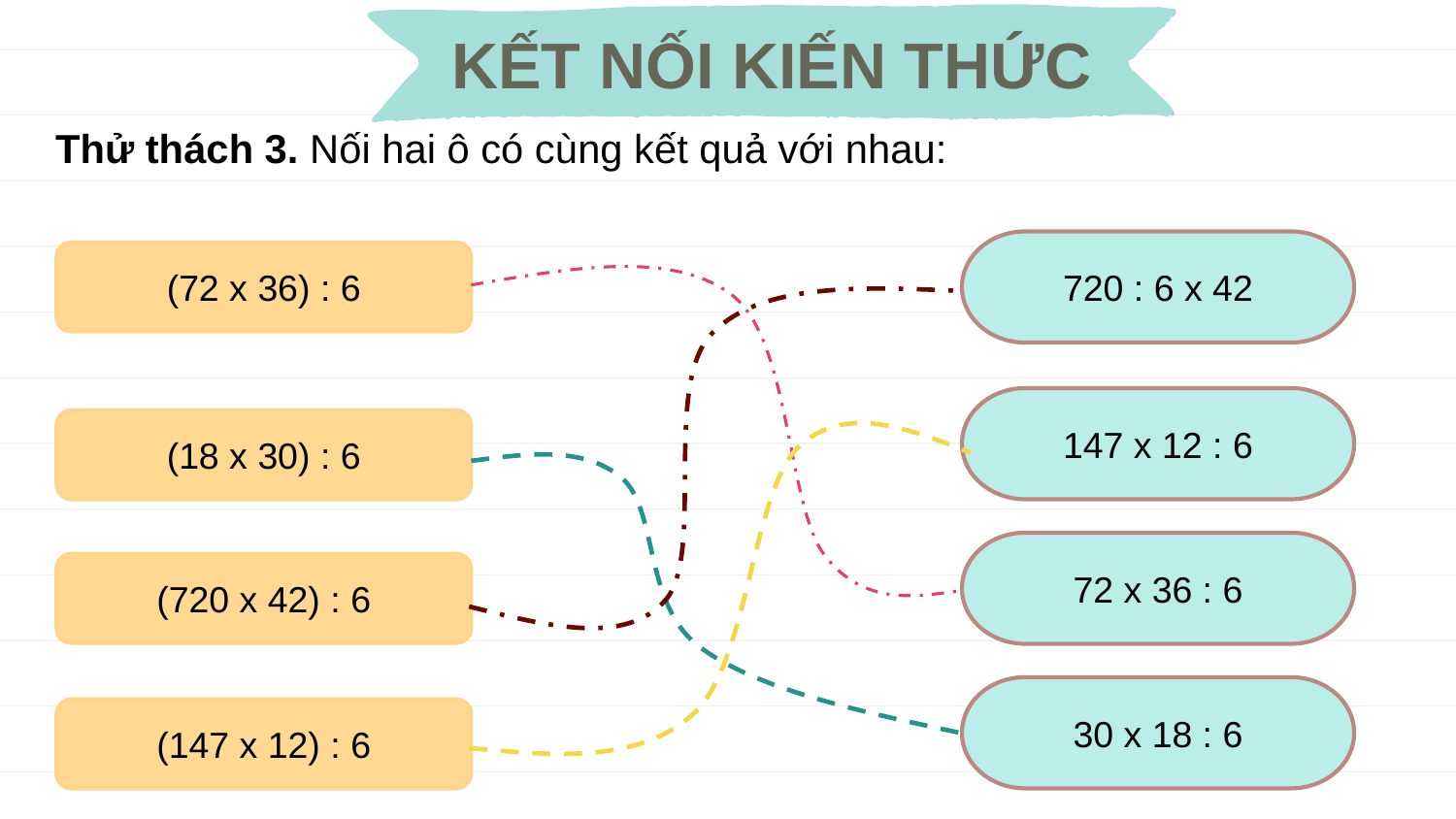

KẾT NỐI KIẾN THỨC
Thử thách 3. Nối hai ô có cùng kết quả với nhau:
720 : 6 x 42
(72 x 36) : 6

147 x 12 : 6
(18 x 30) : 6

72 x 36 : 6
(720 x 42) : 6
30 x 18 : 6
(147 x 12) : 6